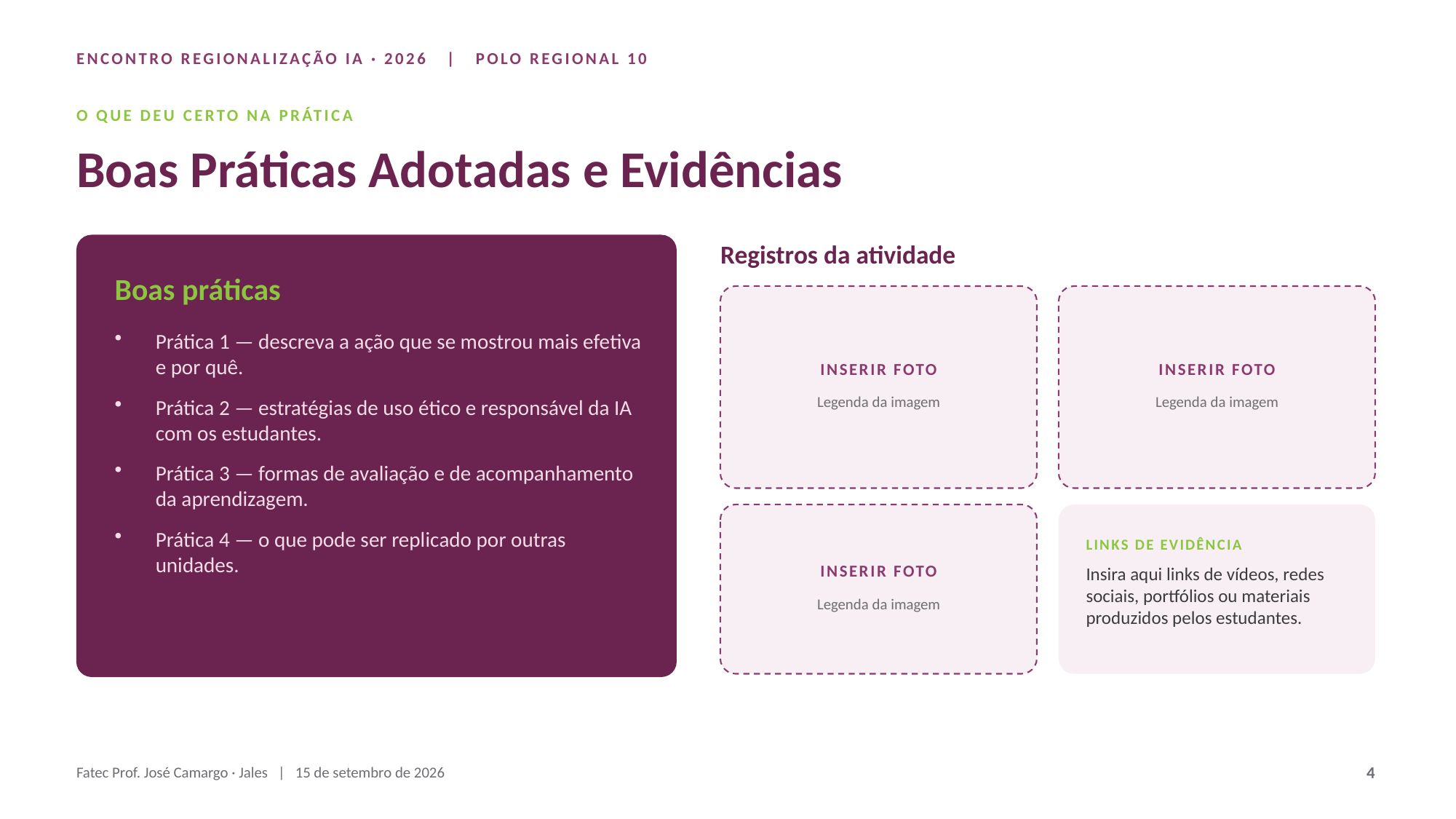

ENCONTRO REGIONALIZAÇÃO IA · 2026   |   POLO REGIONAL 10
O QUE DEU CERTO NA PRÁTICA
Boas Práticas Adotadas e Evidências

Registros da atividade
Boas práticas

Prática 1 — descreva a ação que se mostrou mais efetiva e por quê.
Prática 2 — estratégias de uso ético e responsável da IA com os estudantes.
Prática 3 — formas de avaliação e de acompanhamento da aprendizagem.
Prática 4 — o que pode ser replicado por outras unidades.
INSERIR FOTO
INSERIR FOTO
Legenda da imagem
Legenda da imagem

LINKS DE EVIDÊNCIA
INSERIR FOTO
Insira aqui links de vídeos, redes sociais, portfólios ou materiais produzidos pelos estudantes.
Legenda da imagem
Fatec Prof. José Camargo · Jales   |   15 de setembro de 2026
4